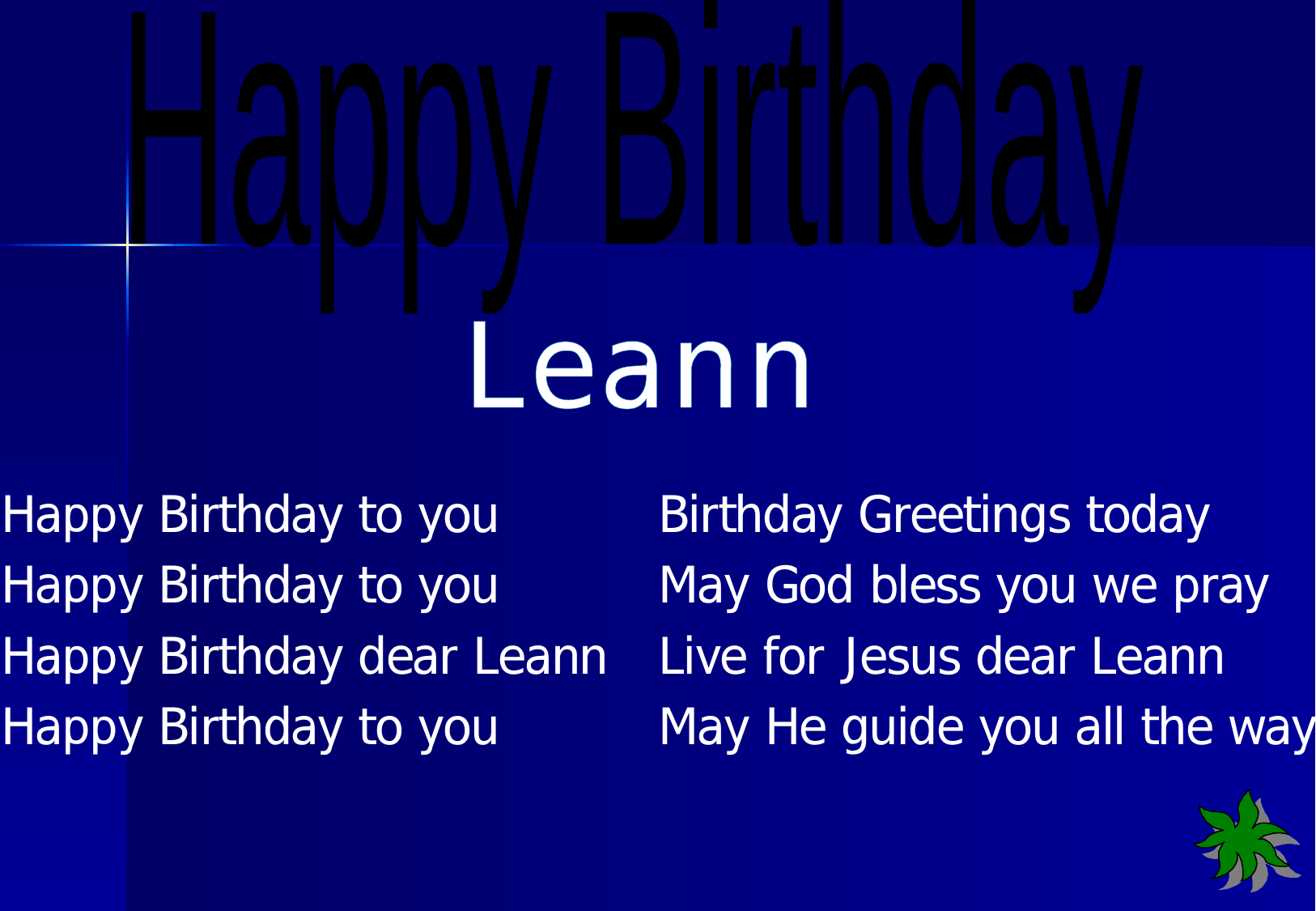

Happy Birthday
 Leann

# Happy Birthday to you
Happy Birthday to you
Happy Birthday dear Leann
Happy Birthday to you

Birthday Greetings today
May God bless you we pray
Live for Jesus dear Leann
May He guide you all the way